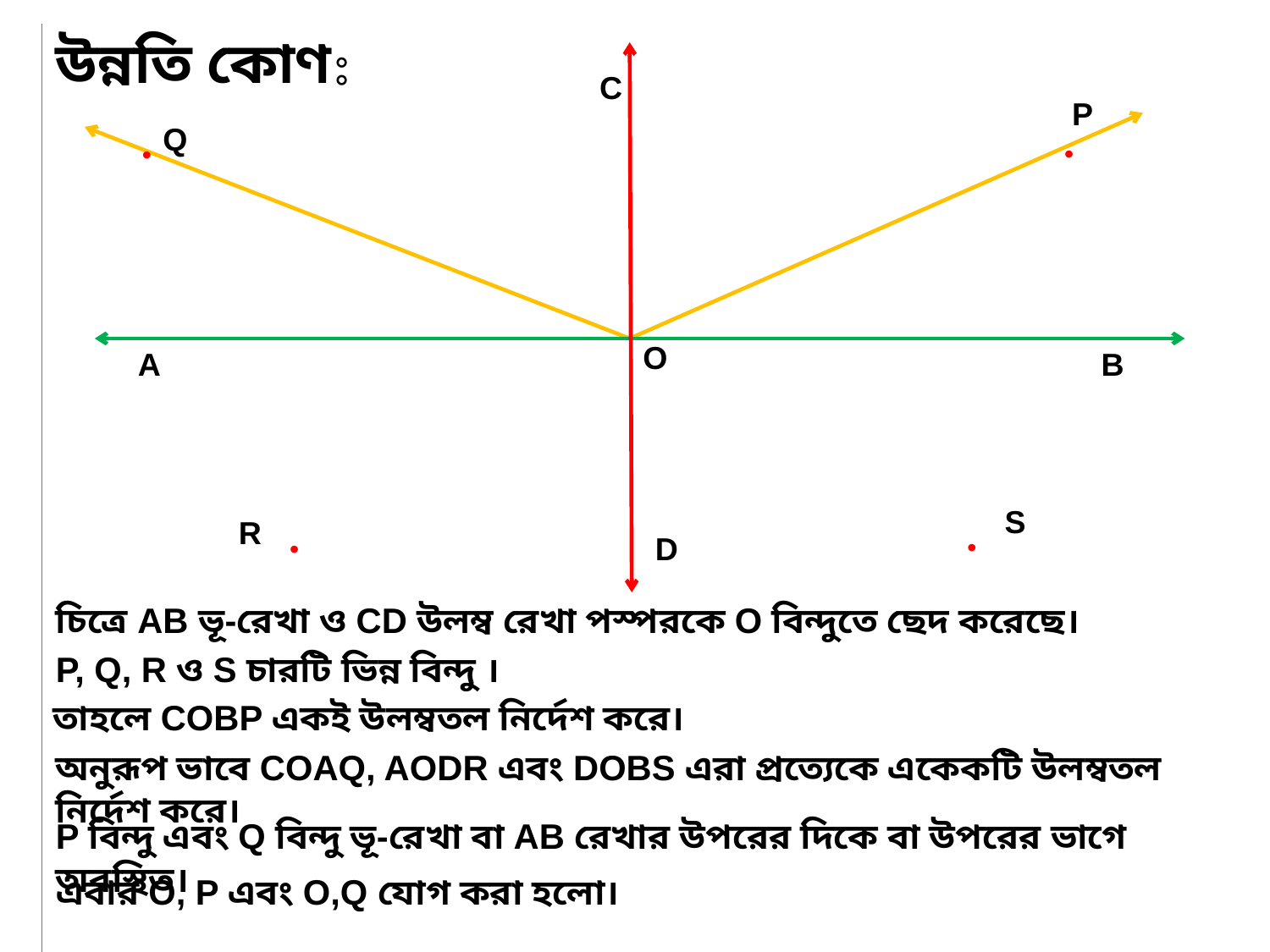

উন্নতি কোণ⦂
C
D
P
.
.
Q
O
A
B
.
S
.
R
চিত্রে AB ভূ-রেখা ও CD উলম্ব রেখা পস্পরকে O বিন্দুতে ছেদ করেছে।
P, Q, R ও S চারটি ভিন্ন বিন্দু ।
তাহলে COBP একই উলম্বতল নির্দেশ করে।
অনুরূপ ভাবে COAQ, AODR এবং DOBS এরা প্রত্যেকে একেকটি উলম্বতল নির্দেশ করে।
P বিন্দু এবং Q বিন্দু ভূ-রেখা বা AB রেখার উপরের দিকে বা উপরের ভাগে অবস্থিত।
এবার O, P এবং O,Q যোগ করা হলো।